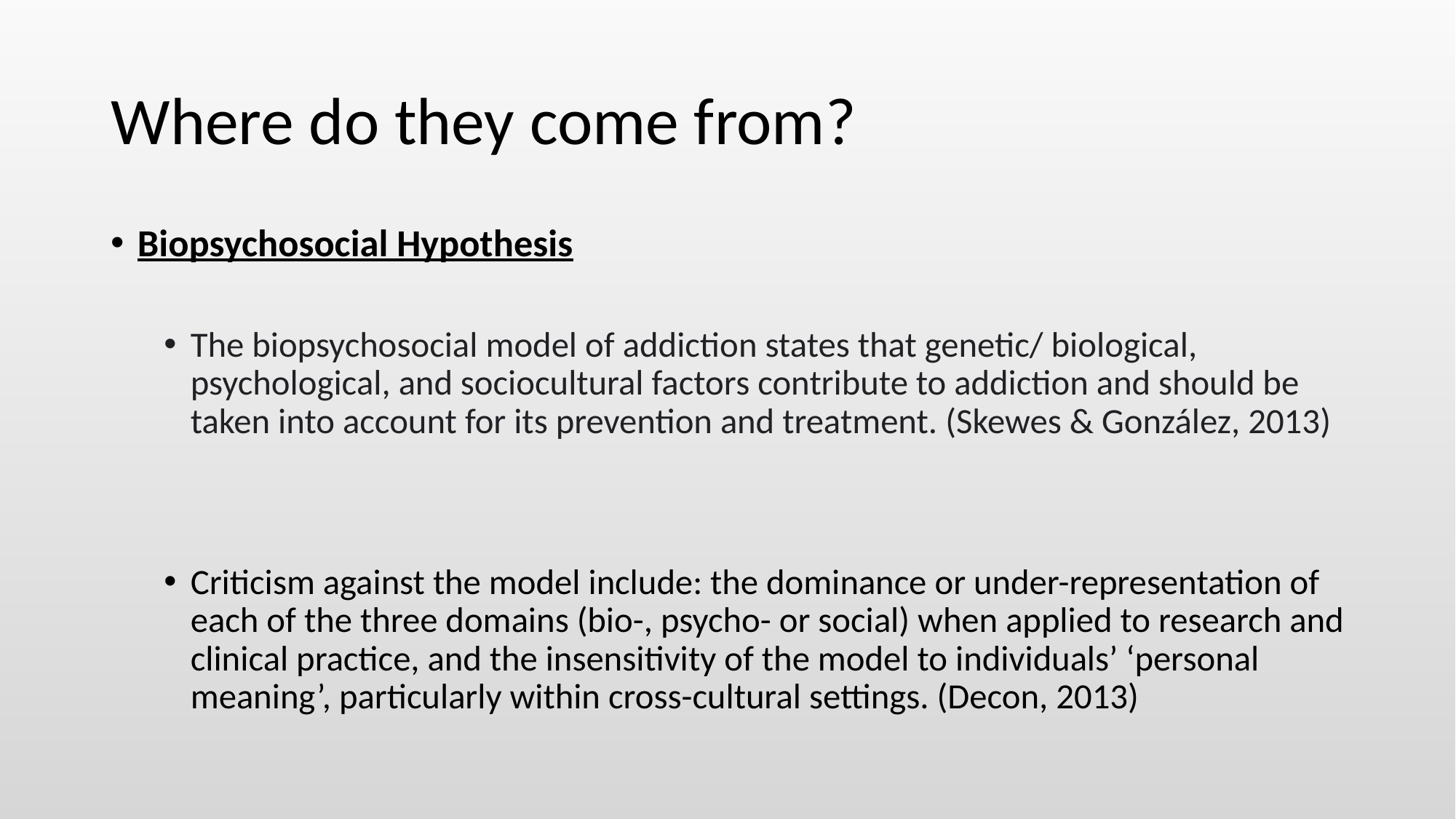

# Where do they come from?
Biopsychosocial Hypothesis

The biopsychosocial model of addiction states that genetic/ biological, psychological, and sociocultural factors contribute to addiction and should be taken into account for its prevention and treatment. (Skewes & González, 2013)

Criticism against the model include: the dominance or under-representation of each of the three domains (bio-, psycho- or social) when applied to research and clinical practice, and the insensitivity of the model to individuals’ ‘personal meaning’, particularly within cross-cultural settings. (Decon, 2013)